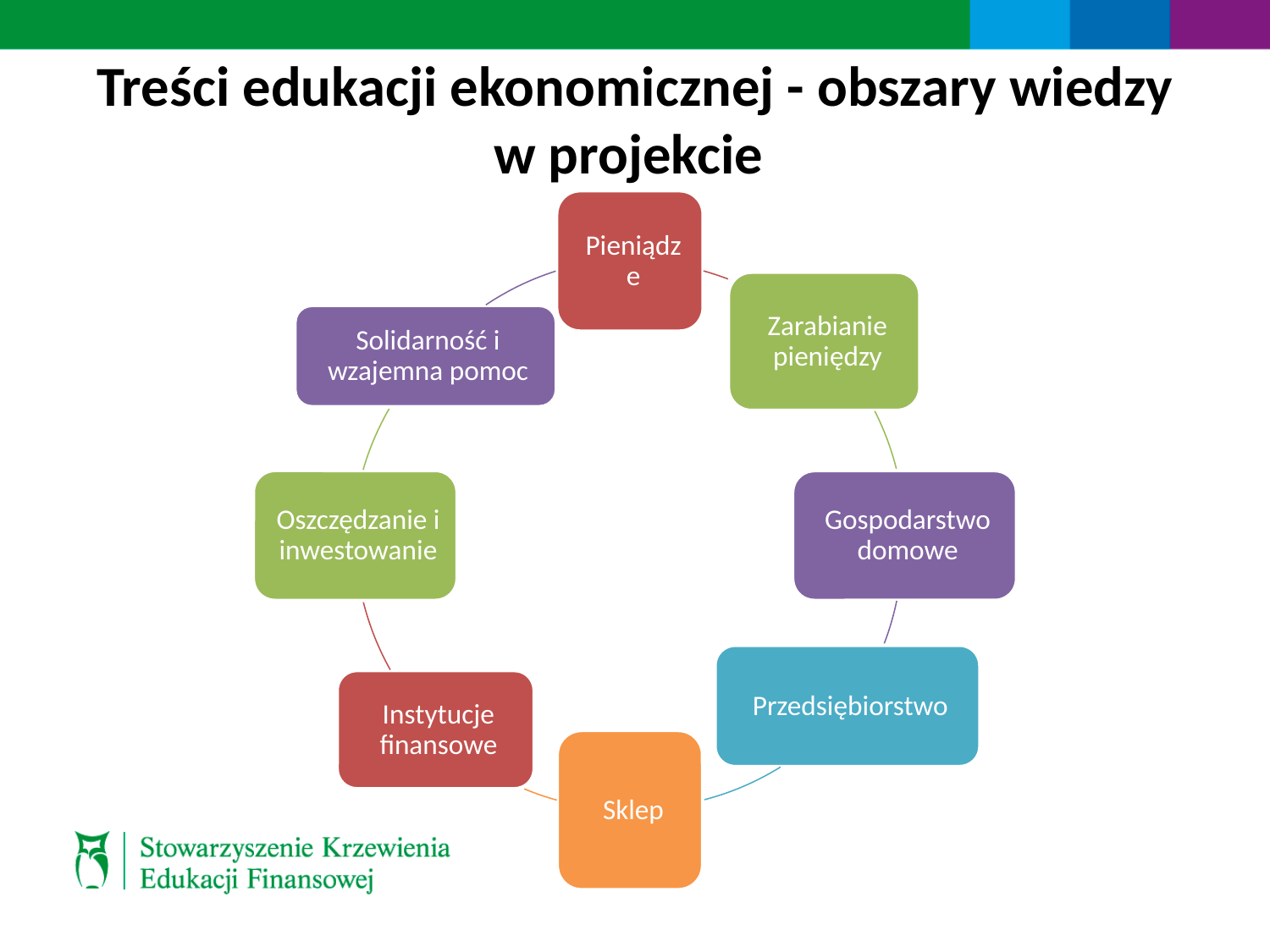

# Treści edukacji ekonomicznej - obszary wiedzy w projekcie
Pieniądze
Zarabianie pieniędzy
Gospodarstwo domowe
Przedsiębiorstwo
Sklep
Instytucje finansowe
Oszczędzanie i inwestowanie
Solidarność i wzajemna pomoc